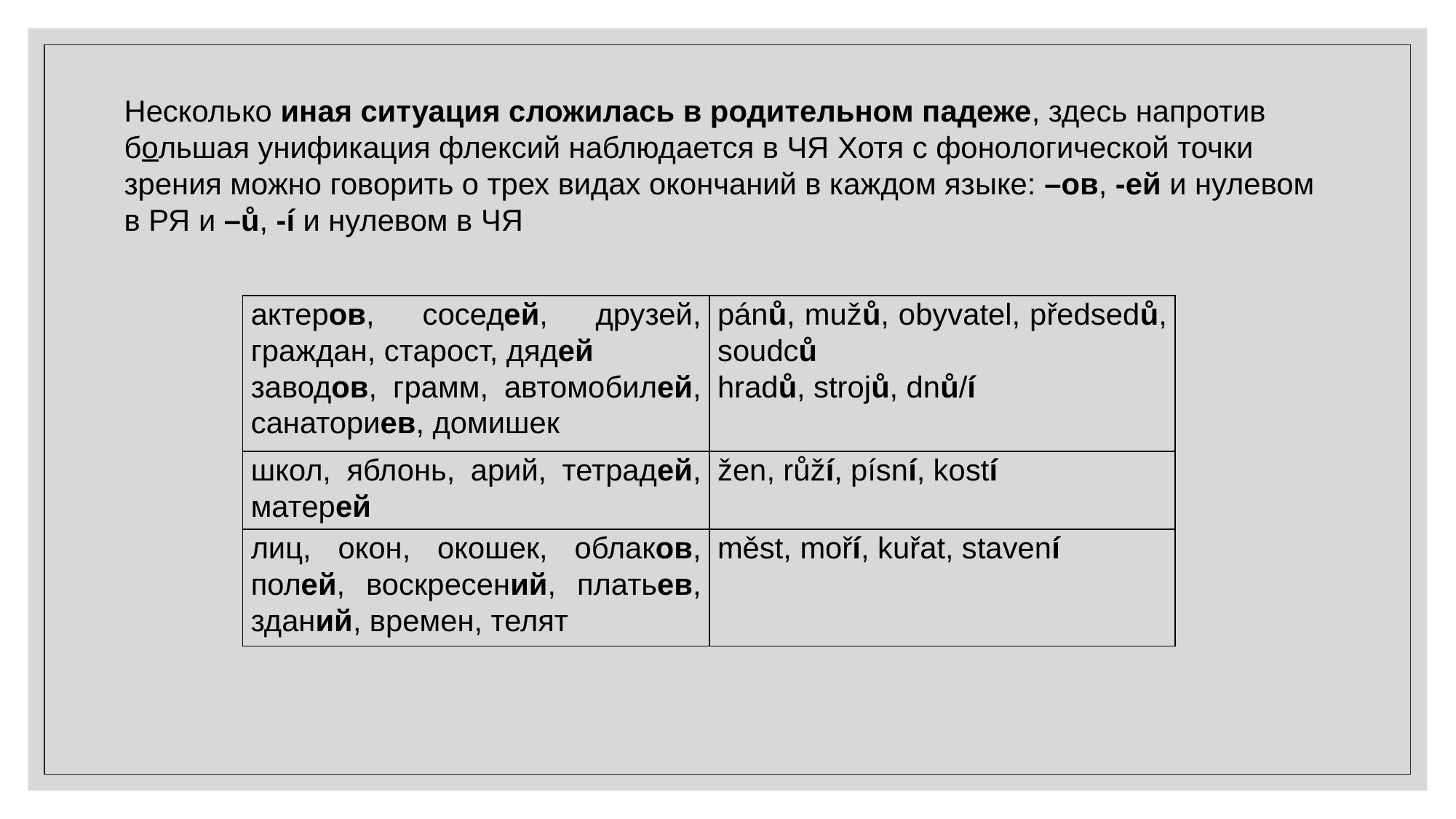

Несколько иная ситуация сложилась в родительном падеже, здесь напротив большая унификация флексий наблюдается в ЧЯ Хотя с фонологической точки зрения можно говорить о трех видах окончаний в каждом языке: –ов, -ей и нулевом в РЯ и –ů, -í и нулевом в ЧЯ
| актеров, соседей, друзей, граждан, старост, дядей заводов, грамм, автомобилей, санаториев, домишек | pánů, mužů, obyvatel, předsedů, soudců hradů, strojů, dnů/í |
| --- | --- |
| школ, яблонь, арий, тетрадей, матерей | žen, růží, písní, kostí |
| лиц, окон, окошек, облаков, полей, воскресений, платьев, зданий, времен, телят | měst, moří, kuřat, stavení |